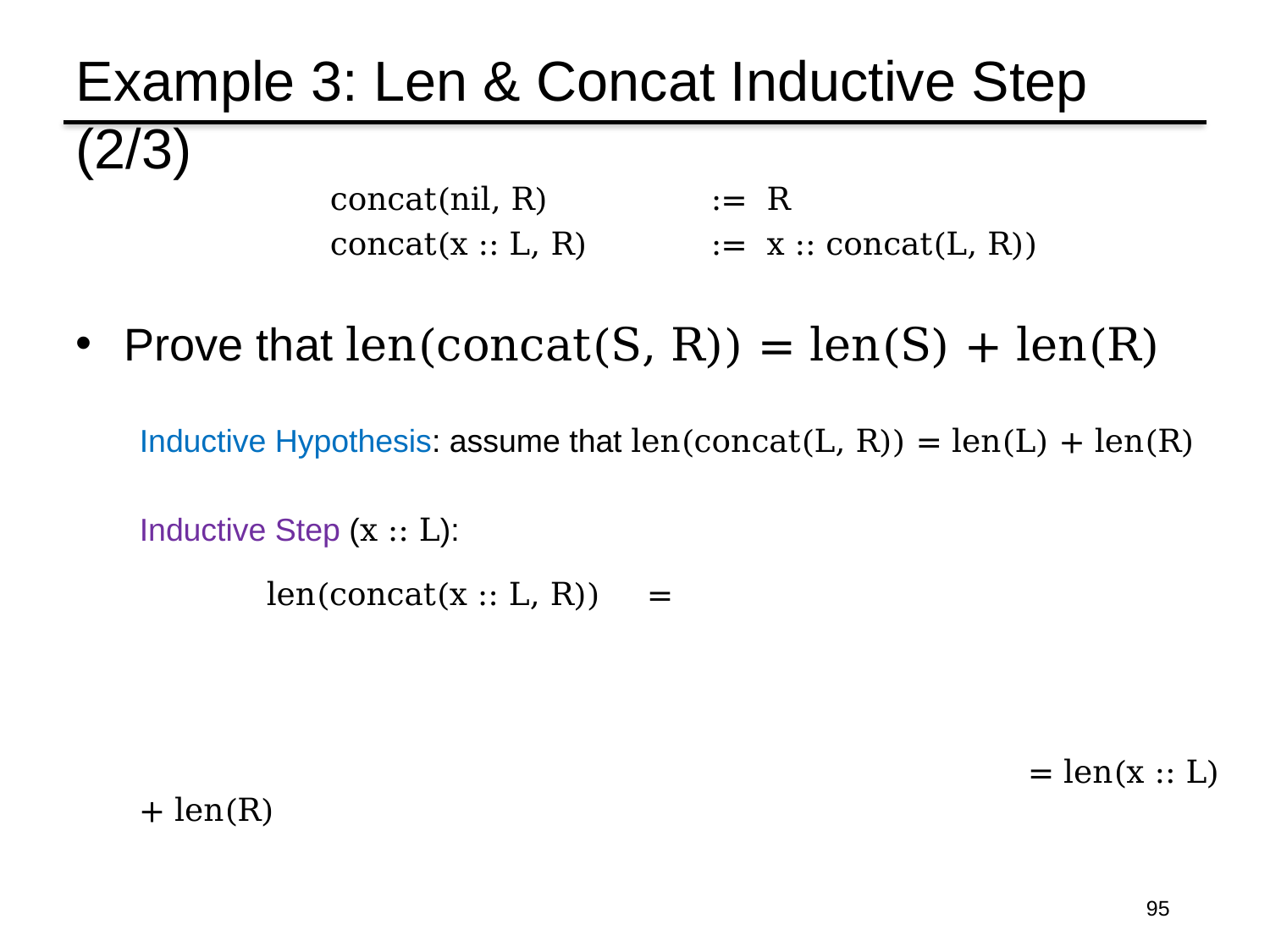

# Example 3: Len & Concat Inductive Step (2/3)
	concat(nil, R)		:=  R
	concat(x :: L, R)	:=  x :: concat(L, R))

Prove that len(concat(S, R)) = len(S) + len(R)

Inductive Hypothesis: assume that len(concat(L, R)) = len(L) + len(R)

Inductive Step (x :: L):

	len(concat(x :: L, R))	=

							= len(x :: L) + len(R)
95